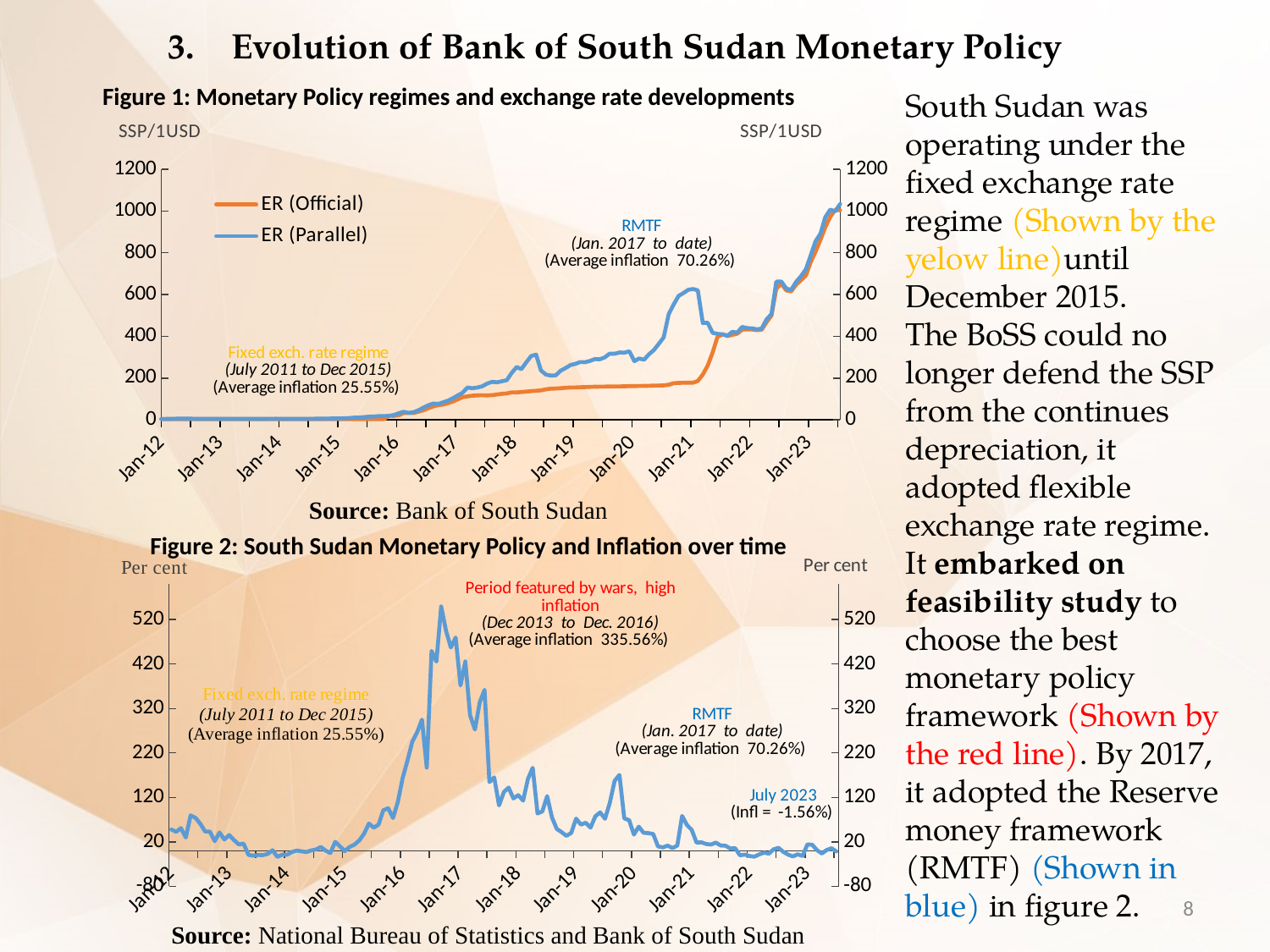

Evolution of Bank of South Sudan Monetary Policy
Figure 1: Monetary Policy regimes and exchange rate developments
South Sudan was operating under the fixed exchange rate regime (Shown by the yelow line)until December 2015.
The BoSS could no longer defend the SSP from the continues depreciation, it adopted flexible exchange rate regime.
It embarked on feasibility study to choose the best monetary policy framework (Shown by the red line). By 2017, it adopted the Reserve money framework (RMTF) (Shown in blue) in figure 2.

### Chart

| Category | ER (Official) | ER (Parallel) |
|---|---|---|
| 40939 | 2.96 | 3.580000000000001 |
| 40968 | 2.96 | 3.6513793103448275 |
| 40969 | 2.96 | 3.9125413978494628 |
| 41001 | 2.96 | 4.433718888888889 |
| 41032 | 2.96 | 4.94076388888889 |
| 41064 | 2.96 | 4.942459677419356 |
| 41095 | 2.96 | 5.14629777777778 |
| 41127 | 2.96 | 4.97828835125448 |
| 41159 | 2.96 | 4.44395833333333 |
| 41189 | 2.96 | 4.35564516129032 |
| 41221 | 2.96 | 4.29333333333333 |
| 41252 | 2.96 | 4.24435483870968 |
| 41305 | 2.96 | 4.251612903225806 |
| 41306 | 2.96 | 4.191071428571426 |
| 41335 | 2.96 | 4.0572580645161285 |
| 41394 | 2.96 | 3.8591666666666673 |
| 41395 | 2.96 | 3.9362903225806463 |
| 41427 | 2.96 | 4.2195833333333335 |
| 41486 | 2.96 | 4.27741935483871 |
| 41487 | 2.96 | 4.495161290322581 |
| 41519 | 2.96 | 4.340833333333335 |
| 41550 | 2.96 | 4.404032258064515 |
| 41582 | 2.96 | 4.47583333333333 |
| 41613 | 2.96 | 4.670967741935483 |
| 41653 | 2.96 | 4.827419354838708 |
| 41684 | 2.96 | 4.385714285714285 |
| 41712 | 2.96 | 4.0274193548387105 |
| 41743 | 2.96 | 3.8969166666666686 |
| 41773 | 2.96 | 3.951048387096774 |
| 41804 | 2.96 | 4.247166666666667 |
| 41834 | 2.96 | 4.504435483870967 |
| 41865 | 2.96 | 4.663991935483872 |
| 41896 | 2.96 | 4.849666666666666 |
| 41926 | 2.96 | 5.10483870967742 |
| 41957 | 2.96 | 5.648333333333332 |
| 41987 | 2.96 | 5.823387096774193 |
| 42018 | 2.96 | 6.263709677419355 |
| 42049 | 2.96 | 6.514285714285713 |
| 42077 | 2.96 | 7.104032258064516 |
| 42108 | 2.96 | 8.338333333333333 |
| 42138 | 2.96 | 10.409677419354843 |
| 42169 | 2.96 | 10.71 |
| 42199 | 2.96 | 12.817741935483873 |
| 42230 | 2.96 | 14.89838709677419 |
| 42261 | 2.96 | 15.723333333333336 |
| 42291 | 2.96 | 17.504838709677415 |
| 42322 | 2.96 | 17.3705 |
| 42352 | 19.016612903225806 | 19.016612903225806 |
| 42383 | 18.667997586726994 | 22.721774193548388 |
| 42414 | 21.602966924155165 | 31.65 |
| 42443 | 32.24773064588555 | 38.068709677419356 |
| 42474 | 31.893874584243502 | 32.8195 |
| 42504 | 32.32257096774193 | 35.97693548387097 |
| 42535 | 38.572804999999995 | 45.32483333333333 |
| 42565 | 45.03086451612905 | 58.15161290322582 |
| 42596 | 55.09406129032258 | 69.3532258064516 |
| 42627 | 63.83336333333332 | 77.59466666666665 |
| 42657 | 69.66025967741936 | 75.46258064516131 |
| 42688 | 72.63648166666665 | 83.472 |
| 42718 | 79.19553064516131 | 91.79435483870967 |
| 42749 | 87.5460483870968 | 103.19403225806451 |
| 42780 | 98.17651785714285 | 117.52535714285715 |
| 42808 | 108.33768870967741 | 128.87306451612903 |
| 42839 | 112.03868666666666 | 154.43766666666667 |
| 42869 | 115.49695322580644 | 151.13483870967744 |
| 42900 | 117.01 | 154.55 |
| 42930 | 117.7 | 160.33 |
| 42961 | 116.94 | 173.5 |
| 42992 | 117.85697000000002 | 181.79683333333335 |
| 43022 | 121.32734193548383 | 179.54274193548386 |
| 43053 | 124.63 | 184.59 |
| 43083 | 126.28 | 189.82 |
| 43114 | 131.56 | 224.83 |
| 43145 | 131.38 | 253.08 |
| 43173 | 132.93 | 242.29 |
| 43204 | 135.01 | 274.95 |
| 43234 | 137.23 | 305.24 |
| 43265 | 138.86 | 312.21 |
| 43295 | 141.18 | 236.42 |
| 43326 | 145.84 | 216.42 |
| 43357 | 149.15 | 211.78 |
| 43387 | 149.82 | 213.26 |
| 43418 | 151.3 | 235.47 |
| 43448 | 153.32 | 247.97 |
| 43479 | 154.87 | 262.5 |
| 43510 | 154.95 | 268.33 |
| 43538 | 155.92 | 276.5 |
| 43569 | 156.66 | 276.01 |
| 43599 | 157.63 | 281.92 |
| 43630 | 158.43 | 290.85 |
| 43660 | 158.86 | 289.73 |
| 43691 | 159.07 | 298.8 |
| 43722 | 159.872 | 317.17 |
| 43752 | 159.9019 | 316.33 |
| 43783 | 160.0009 | 322.5 |
| 43813 | 160.4151 | 321.5 |
| 43844 | 161.11 | 328.0 |
| 43875 | 161.65 | 280.61 |
| 43904 | 161.84 | 293.83 |
| 43935 | 162.34 | 287.67 |
| 43965 | 163.0 | 313.5 |
| 43996 | 163.78 | 334.0 |
| 44026 | 164.06 | 363.34 |
| 44057 | 164.9 | 395.0 |
| 44088 | 167.94 | 505.83 |
| 44118 | 175.18 | 551.67 |
| 44149 | 176.86 | 593.33 |
| 44179 | 177.28 | 607.0 |
| 44210 | 177.66 | 623.0 |
| 44241 | 177.98 | 626.67 |
| 44269 | 186.1572 | 619.67 |
| 44300 | 216.6713 | 463.67 |
| 44330 | 259.1707 | 465.0 |
| 44361 | 322.5939 | 416.67 |
| 44391 | 397.5621 | 411.67 |
| 44422 | 409.2098 | 409.67 |
| 44453 | 401.4333 | 403.33 |
| 44483 | 406.9238 | 421.1667 |
| 44514 | 412.4649 | 417.83 |
| 44544 | 432.054 | 445.0 |
| 44575 | 433.4008 | 439.1667 |
| 44606 | 432.725 | 438.1667 |
| 44634 | 429.3452 | 433.3333 |
| 44665 | 431.1961 | 436.8333 |
| 44695 | 467.0963 | 480.8335 |
| 44726 | 499.6742 | 506.5 |
| 44756 | 628.276 | 661.67 |
| 44787 | 652.0199 | 662.0 |
| 44818 | 619.9279 | 628.67 |
| 44848 | 615.0725 | 622.5 |
| 44879 | 646.8113 | 660.83 |
| 44909 | 668.6672 | 688.0 |
| 44940 | 691.9105516129033 | 721.6720419354839 |
| 44971 | 758.3408750000001 | 790.9702357142858 |
| 44999 | 805.2438483870967 | 854.3655903225808 |
| 45030 | 862.56 | 892.13 |
| 45060 | 922.22 | 970.04 |
| 45091 | 972.35 | 1006.94 |
| 45121 | 1005.0 | 998.3628 |
| 45152 | 1003.9886 | 1033.83 |
Source: Bank of South Sudan
Figure 2: South Sudan Monetary Policy and Inflation over time

[unsupported chart]

8
Source: National Bureau of Statistics and Bank of South Sudan